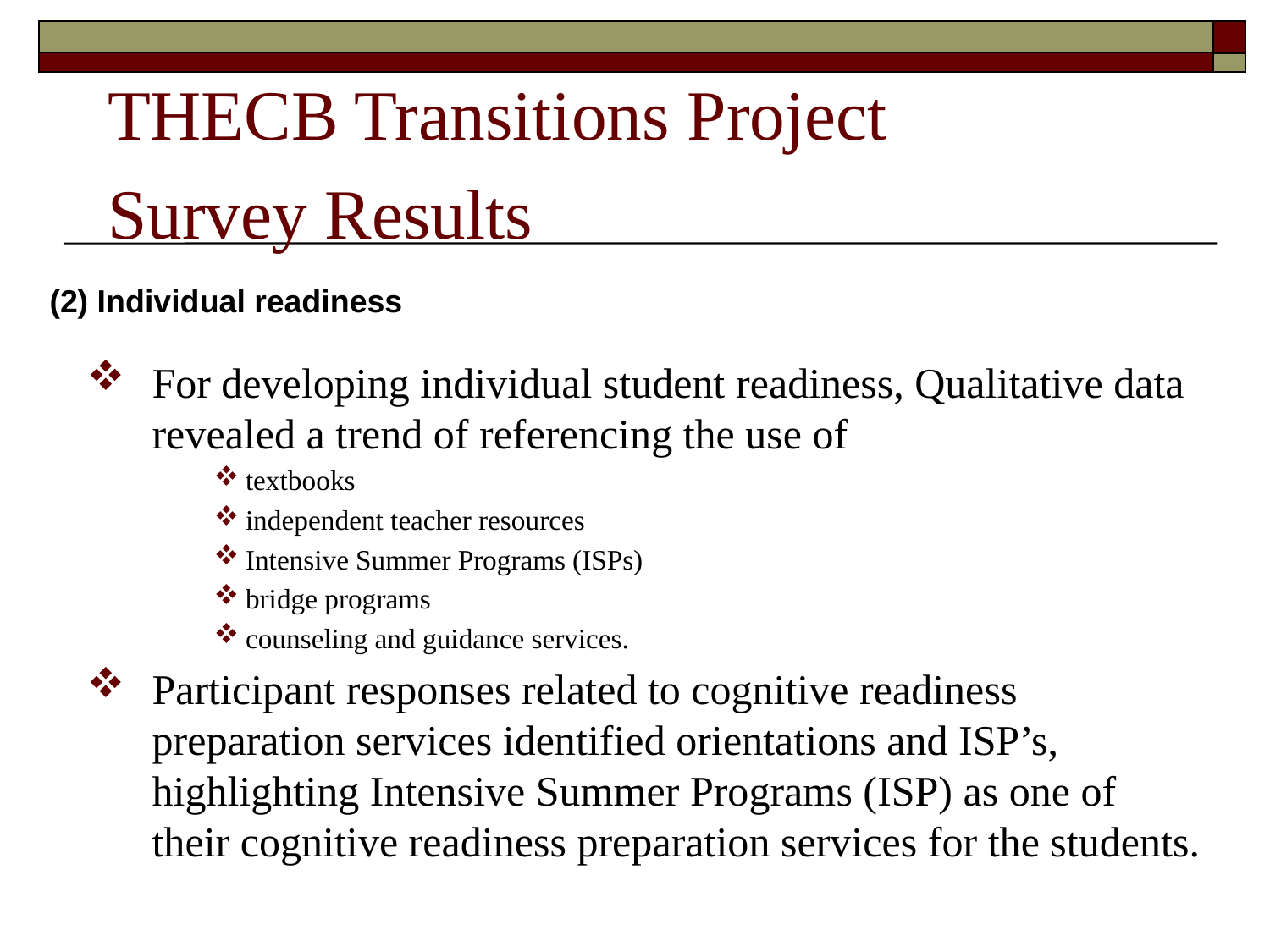

THECB Transitions Project
Survey Results

(2) Individual readiness
For developing individual student readiness, Qualitative data revealed a trend of referencing the use of
textbooks
independent teacher resources
Intensive Summer Programs (ISPs)
bridge programs
counseling and guidance services.
Participant responses related to cognitive readiness preparation services identified orientations and ISP’s, highlighting Intensive Summer Programs (ISP) as one of their cognitive readiness preparation services for the students.